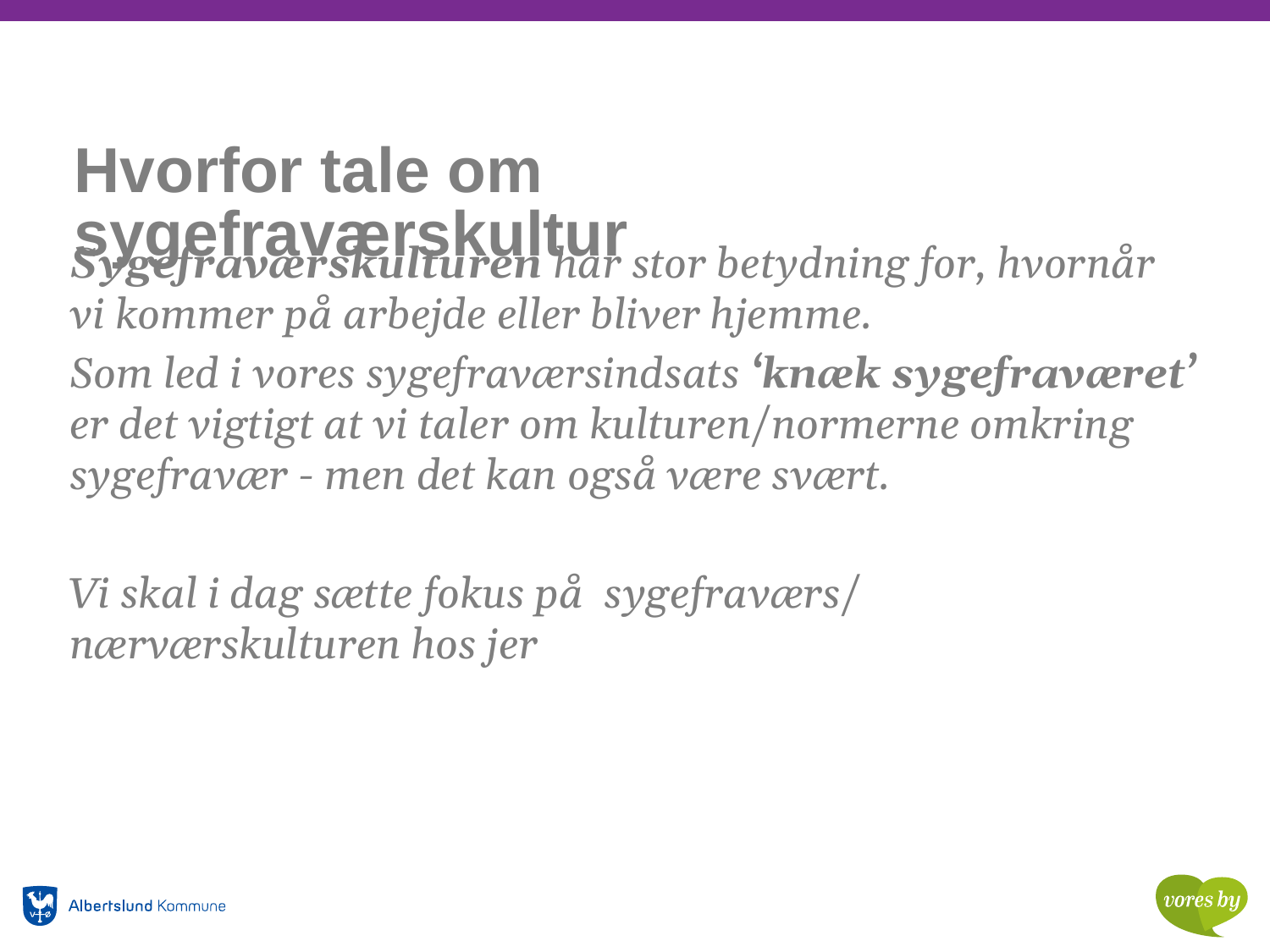

# Hvorfor tale om sygefraværskultur
Sygefraværskulturen har stor betydning for, hvornår vi kommer på arbejde eller bliver hjemme.
Som led i vores sygefraværsindsats ‘knæk sygefraværet’ er det vigtigt at vi taler om kulturen/normerne omkring sygefravær - men det kan også være svært.

Vi skal i dag sætte fokus på  sygefraværs/  nærværskulturen hos jer